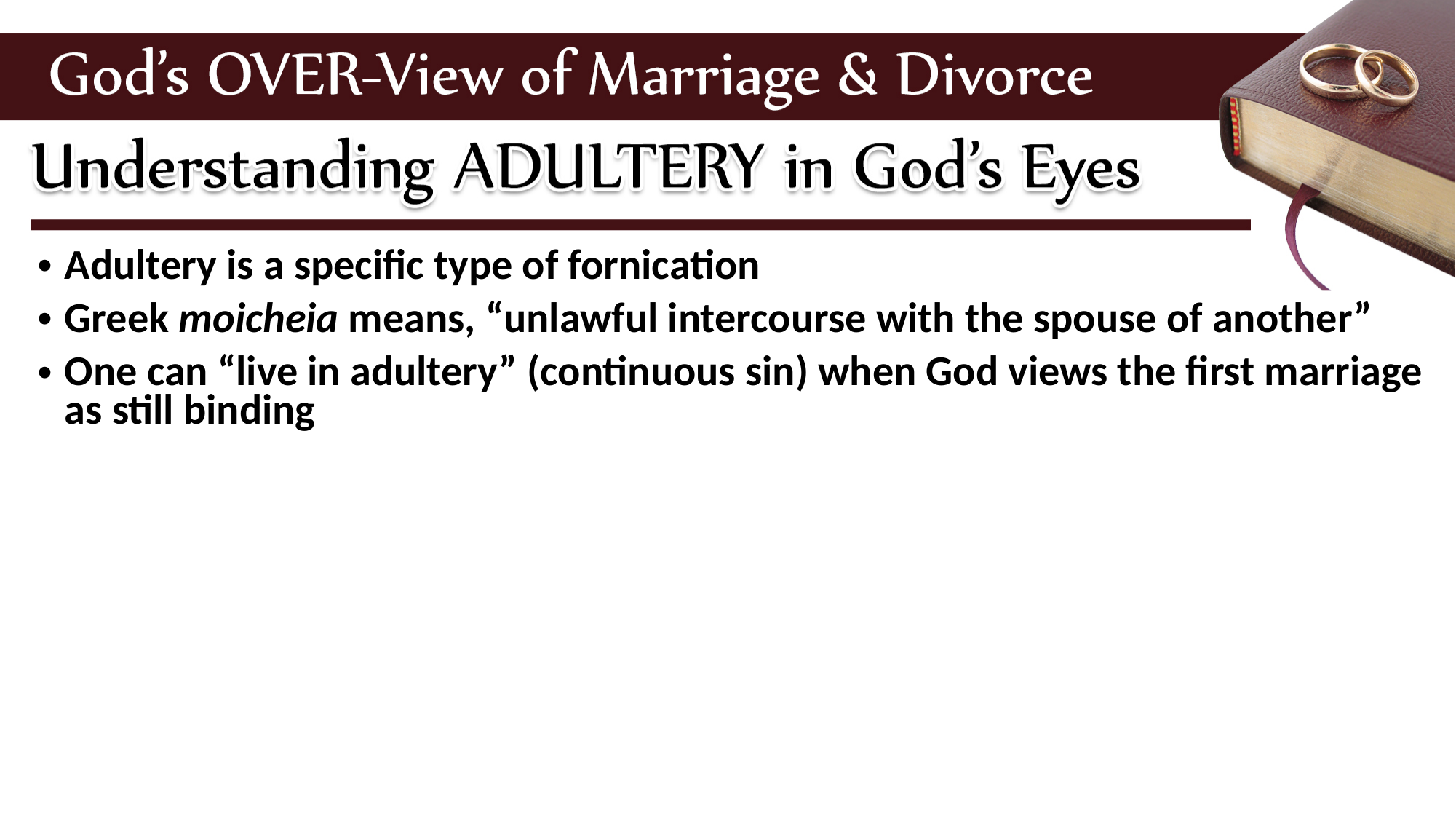

Adultery is a specific type of fornication
Greek moicheia means, “unlawful intercourse with the spouse of another”
One can “live in adultery” (continuous sin) when God views the first marriage as still binding